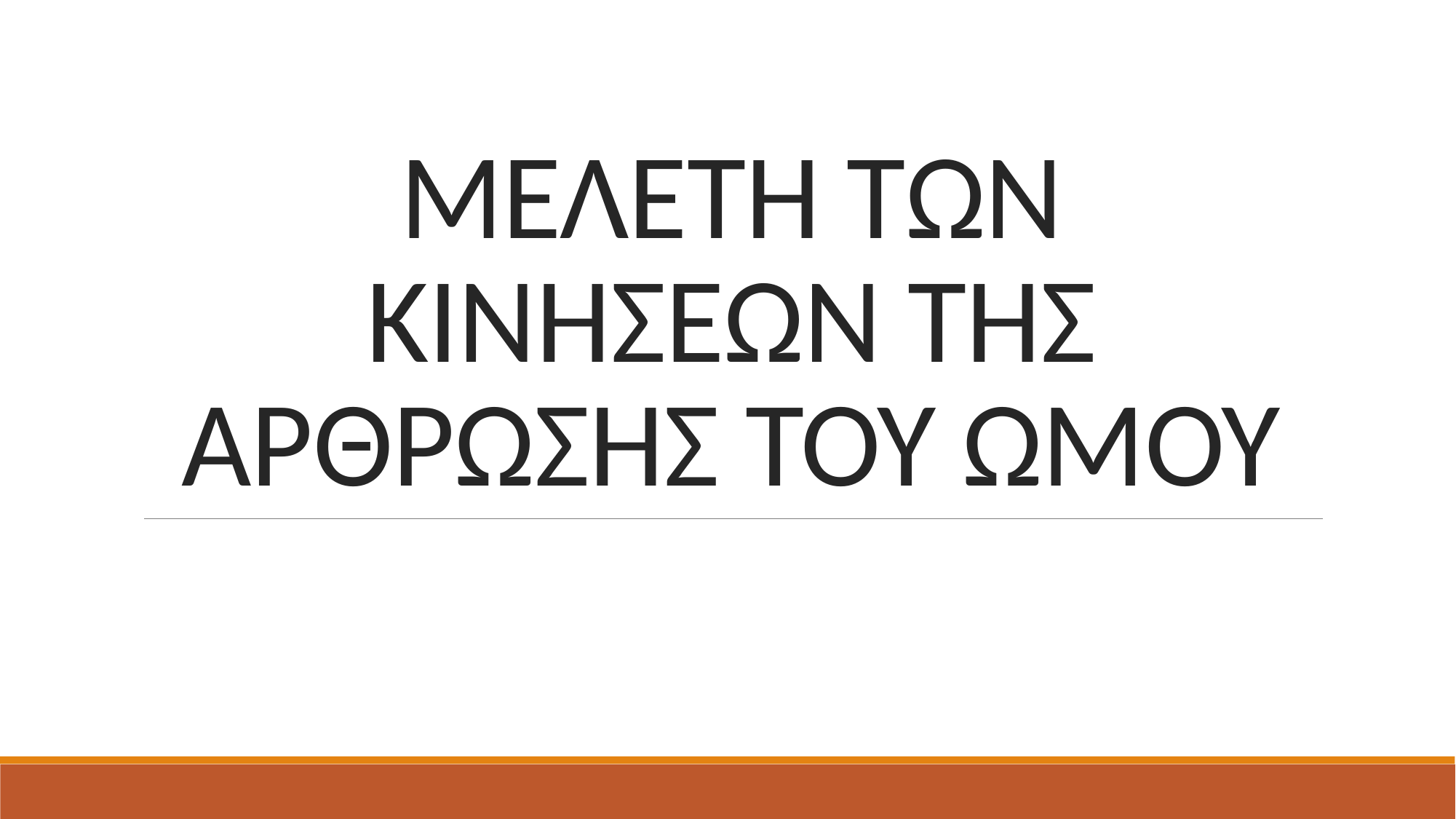

# ΜΕΛΕΤΗ ΤΩΝ ΚΙΝΗΣΕΩΝ ΤΗΣ ΑΡΘΡΩΣΗΣ ΤΟΥ ΩΜΟΥ